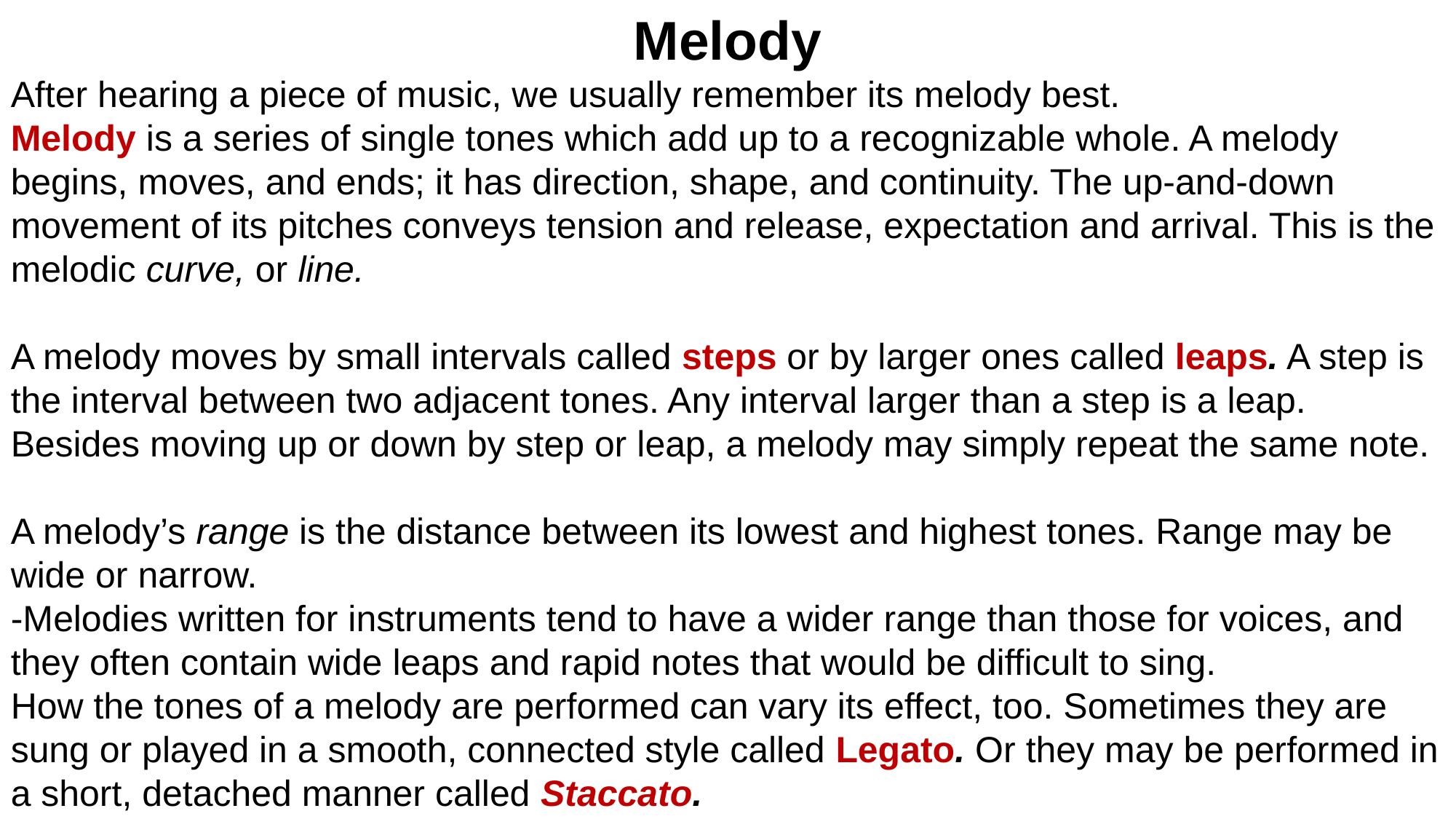

Melody
After hearing a piece of music, we usually remember its melody best.
Melody is a series of single tones which add up to a recognizable whole. A melody begins, moves, and ends; it has direction, shape, and continuity. The up-and-down movement of its pitches conveys tension and release, expectation and arrival. This is the melodic curve, or line.

A melody moves by small intervals called steps or by larger ones called leaps. A step is the interval between two adjacent tones. Any interval larger than a step is a leap. Besides moving up or down by step or leap, a melody may simply repeat the same note.

A melody’s range is the distance between its lowest and highest tones. Range may be wide or narrow.
-Melodies written for instruments tend to have a wider range than those for voices, and they often contain wide leaps and rapid notes that would be difficult to sing.
How the tones of a melody are performed can vary its effect, too. Sometimes they are sung or played in a smooth, connected style called Legato. Or they may be performed in a short, detached manner called Staccato.